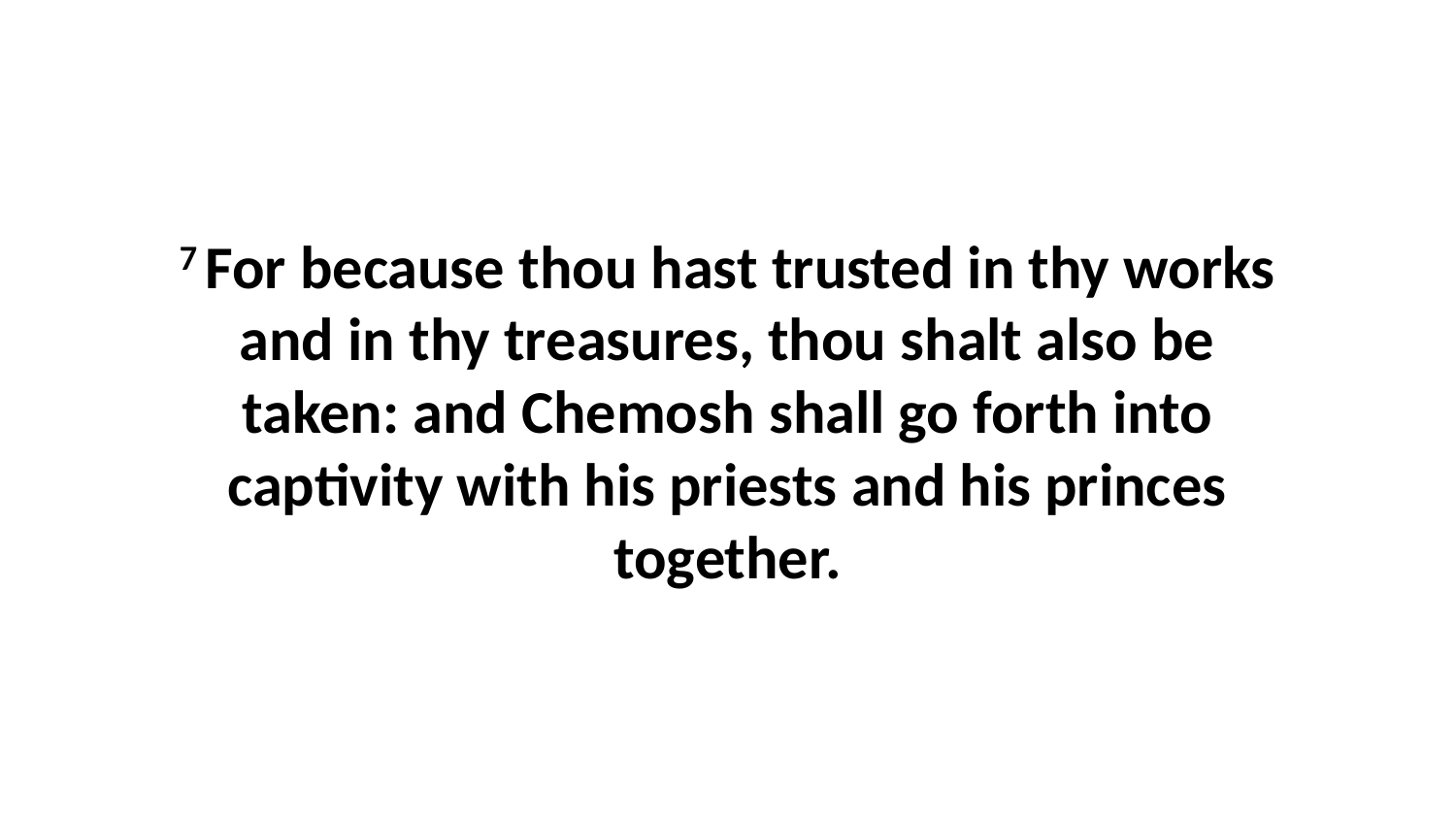

7 For because thou hast trusted in thy works and in thy treasures, thou shalt also be taken: and Chemosh shall go forth into captivity with his priests and his princes together.